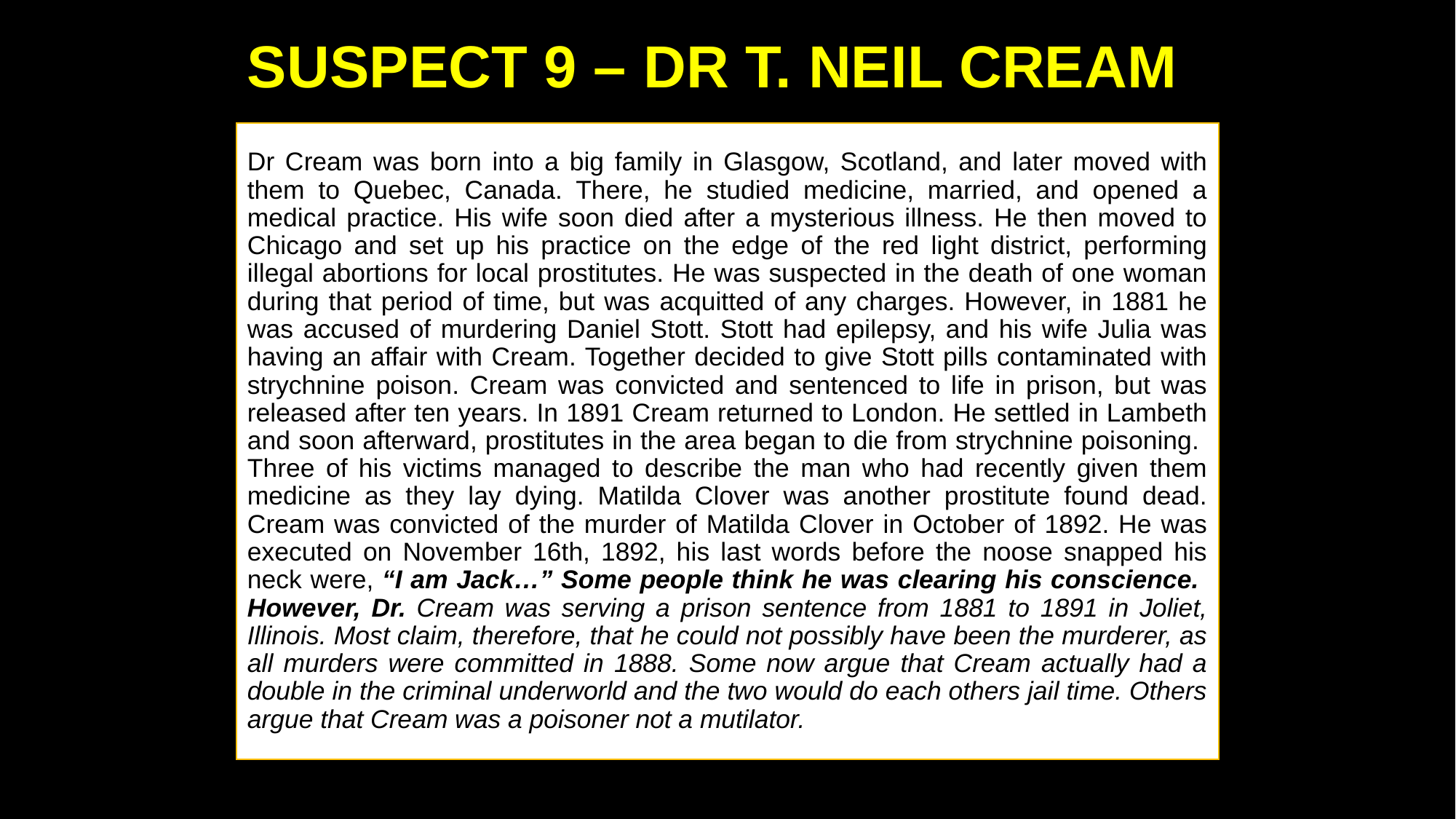

# Suspect 9 – Dr T. Neil Cream
Dr Cream was born into a big family in Glasgow, Scotland, and later moved with them to Quebec, Canada. There, he studied medicine, married, and opened a medical practice. His wife soon died after a mysterious illness. He then moved to Chicago and set up his practice on the edge of the red light district, performing illegal abortions for local prostitutes. He was suspected in the death of one woman during that period of time, but was acquitted of any charges. However, in 1881 he was accused of murdering Daniel Stott. Stott had epilepsy, and his wife Julia was having an affair with Cream. Together decided to give Stott pills contaminated with strychnine poison. Cream was convicted and sentenced to life in prison, but was released after ten years. In 1891 Cream returned to London. He settled in Lambeth and soon afterward, prostitutes in the area began to die from strychnine poisoning.  Three of his victims managed to describe the man who had recently given them medicine as they lay dying. Matilda Clover was another prostitute found dead. Cream was convicted of the murder of Matilda Clover in October of 1892. He was executed on November 16th, 1892, his last words before the noose snapped his neck were, “I am Jack…” Some people think he was clearing his conscience.  However, Dr. Cream was serving a prison sentence from 1881 to 1891 in Joliet, Illinois. Most claim, therefore, that he could not possibly have been the murderer, as all murders were committed in 1888. Some now argue that Cream actually had a double in the criminal underworld and the two would do each others jail time. Others argue that Cream was a poisoner not a mutilator.